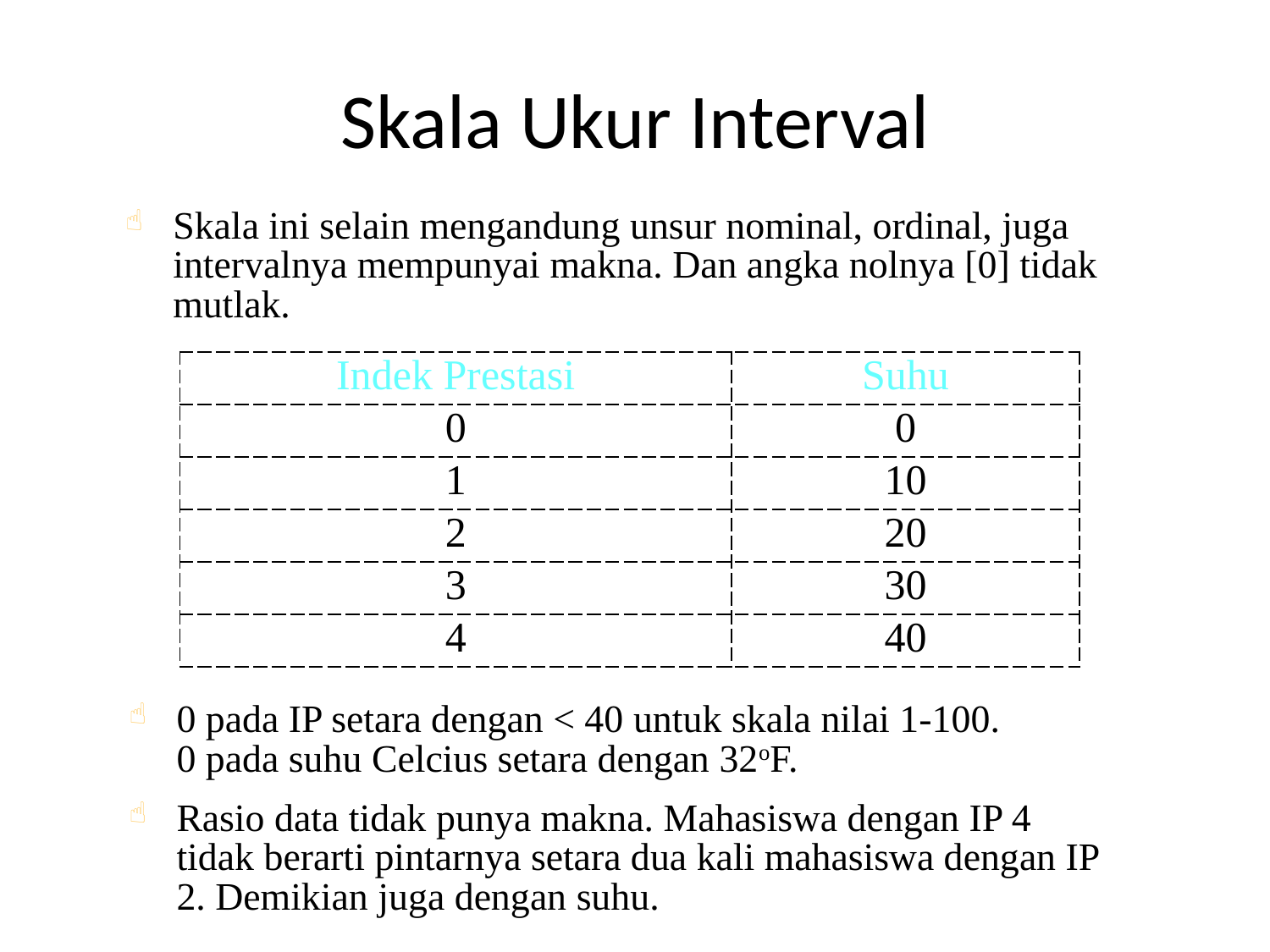

Skala Ukur Interval
Skala ini selain mengandung unsur nominal, ordinal, juga intervalnya mempunyai makna. Dan angka nolnya [0] tidak mutlak.
| Indek Prestasi | Suhu |
| --- | --- |
| 0 | 0 |
| 1 | 10 |
| 2 | 20 |
| 3 | 30 |
| 4 | 40 |
0 pada IP setara dengan < 40 untuk skala nilai 1-100.         0 pada suhu Celcius setara dengan 32oF.
Rasio data tidak punya makna. Mahasiswa dengan IP 4 tidak berarti pintarnya setara dua kali mahasiswa dengan IP 2. Demikian juga dengan suhu.